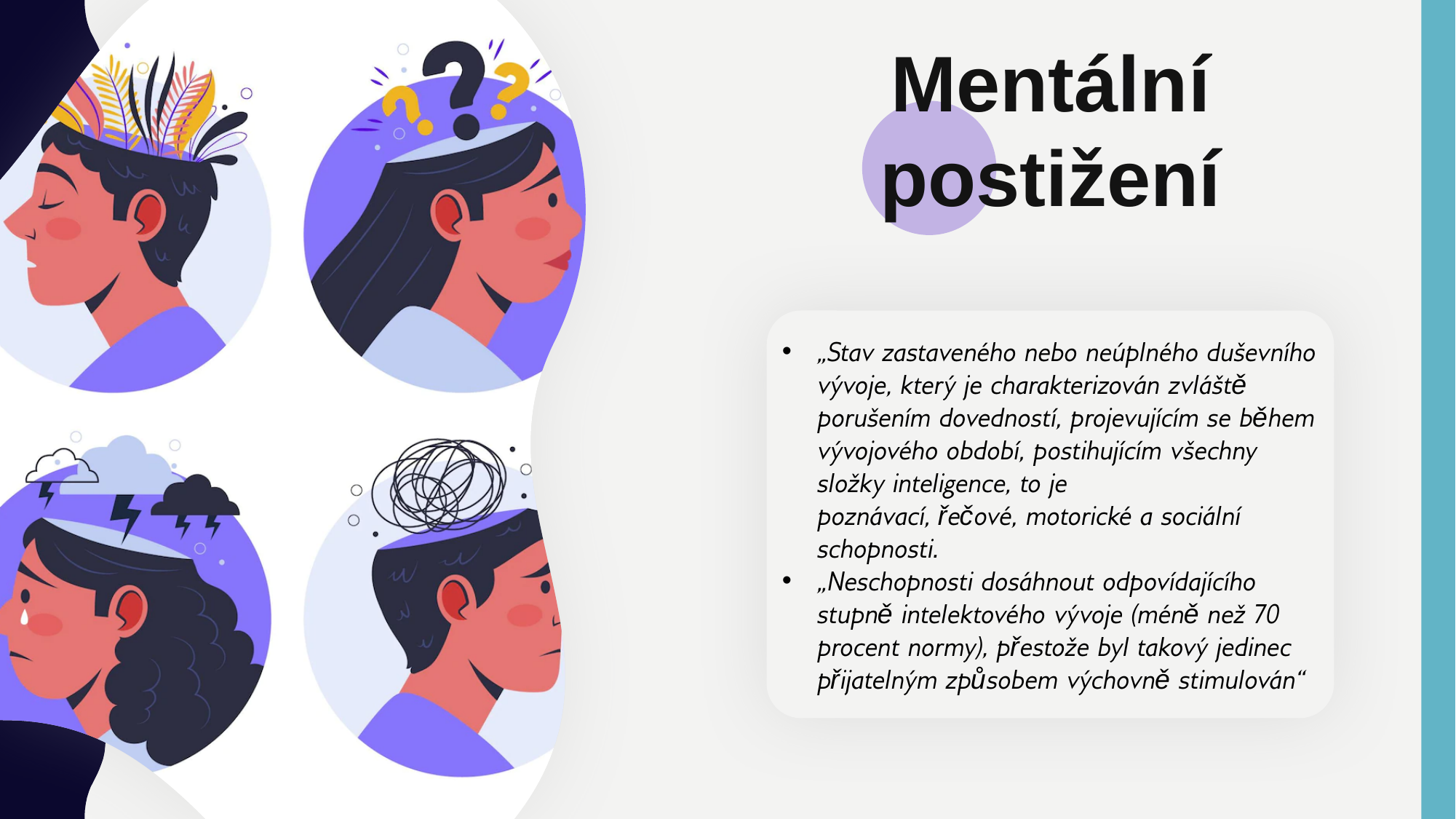

Mentální postižení

„Stav zastaveného nebo neúplného duševního vývoje‚ který je charakterizován zvláště porušením dovedností‚ projevujícím se během vývojového období‚ postihujícím všechny složky inteligence‚ to je poznávací‚ řečové‚ motorické a sociální schopnosti.
„Neschopnosti dosáhnout odpovídajícího stupně intelektového vývoje (méně než 70 procent normy), přestože byl takový jedinec přijatelným způsobem výchovně stimulován“